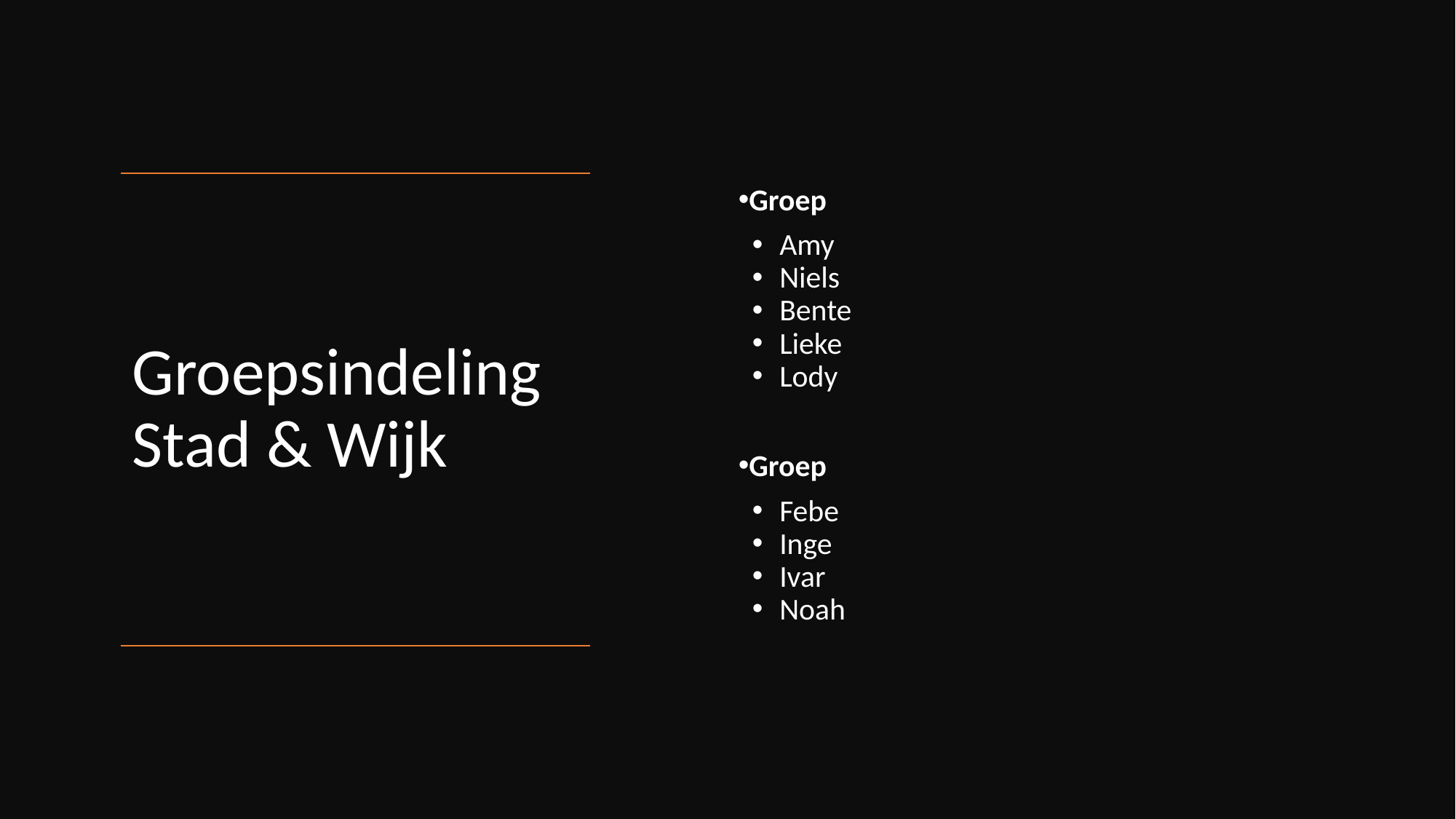

Groep
Amy
Niels
Bente
Lieke
Lody

Groep
Febe
Inge
Ivar
Noah
# Groepsindeling Stad & Wijk